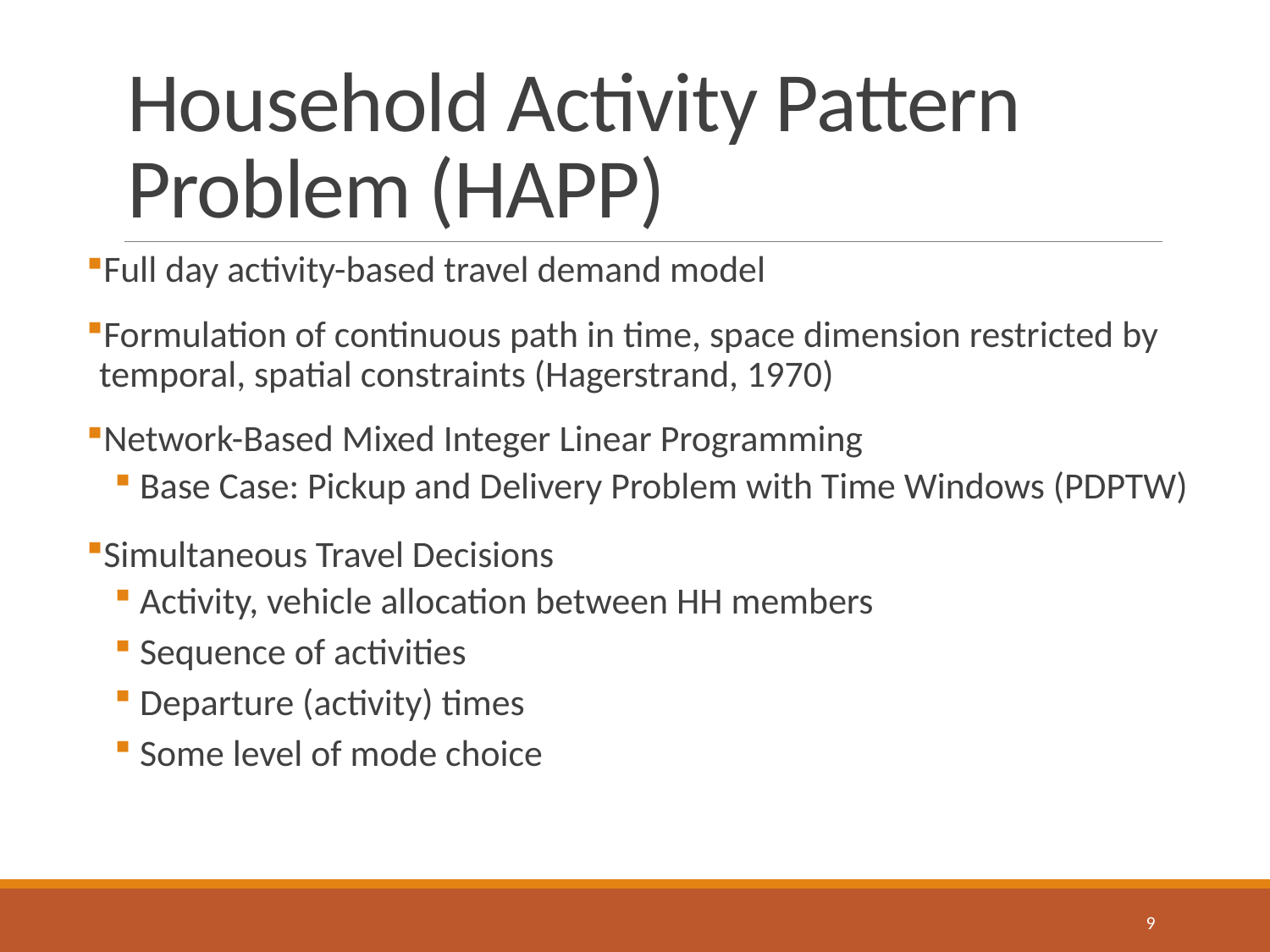

# Household Activity Pattern Problem (HAPP)
Full day activity-based travel demand model
Formulation of continuous path in time, space dimension restricted by temporal, spatial constraints (Hagerstrand, 1970)
Network-Based Mixed Integer Linear Programming
Base Case: Pickup and Delivery Problem with Time Windows (PDPTW)
Simultaneous Travel Decisions
Activity, vehicle allocation between HH members
Sequence of activities
Departure (activity) times
Some level of mode choice

9